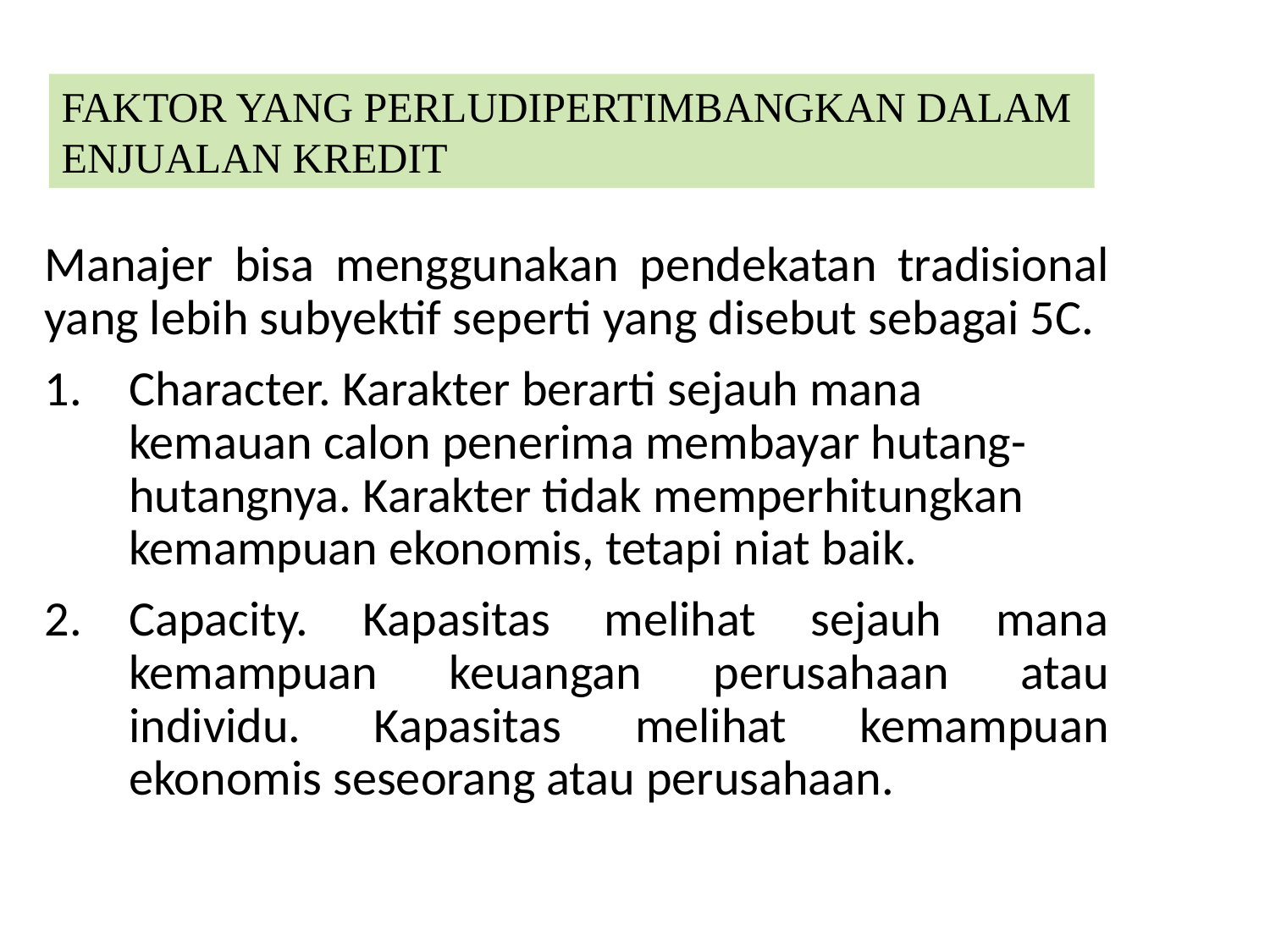

FAKTOR YANG PERLUDIPERTIMBANGKAN DALAM
ENJUALAN KREDIT
Manajer bisa menggunakan pendekatan tradisional yang lebih subyektif seperti yang disebut sebagai 5C.
Character. Karakter berarti sejauh mana kemauan calon penerima membayar hutang-hutangnya. Karakter tidak memperhitungkan kemampuan ekonomis, tetapi niat baik.
Capacity. Kapasitas melihat sejauh mana kemampuan keuangan perusahaan atau individu. Kapasitas melihat kemampuan ekonomis seseorang atau perusahaan.